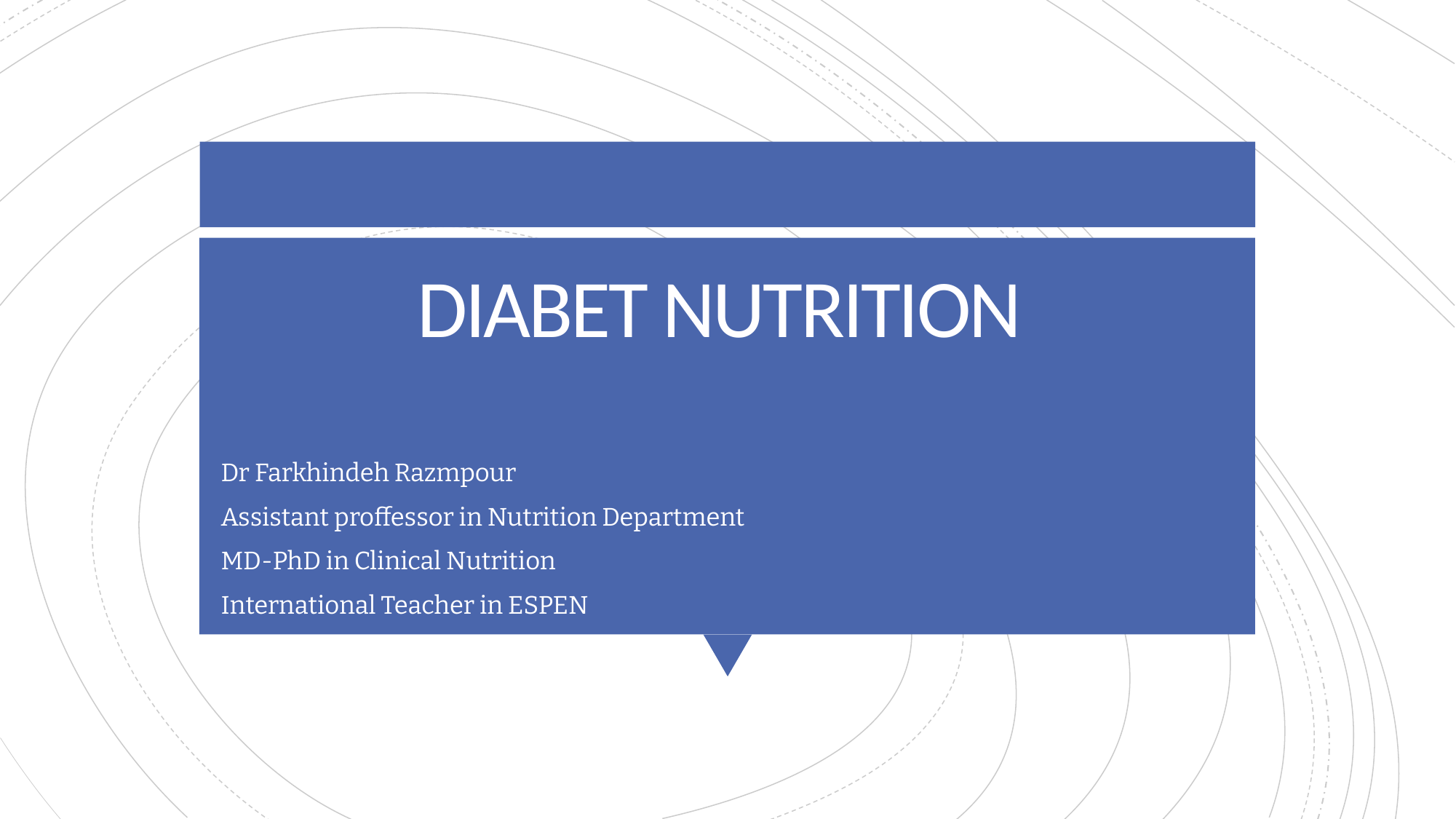

# DIABET NUTRITION
Dr Farkhindeh Razmpour
Assistant proffessor in Nutrition Department
MD-PhD in Clinical Nutrition
International Teacher in ESPEN